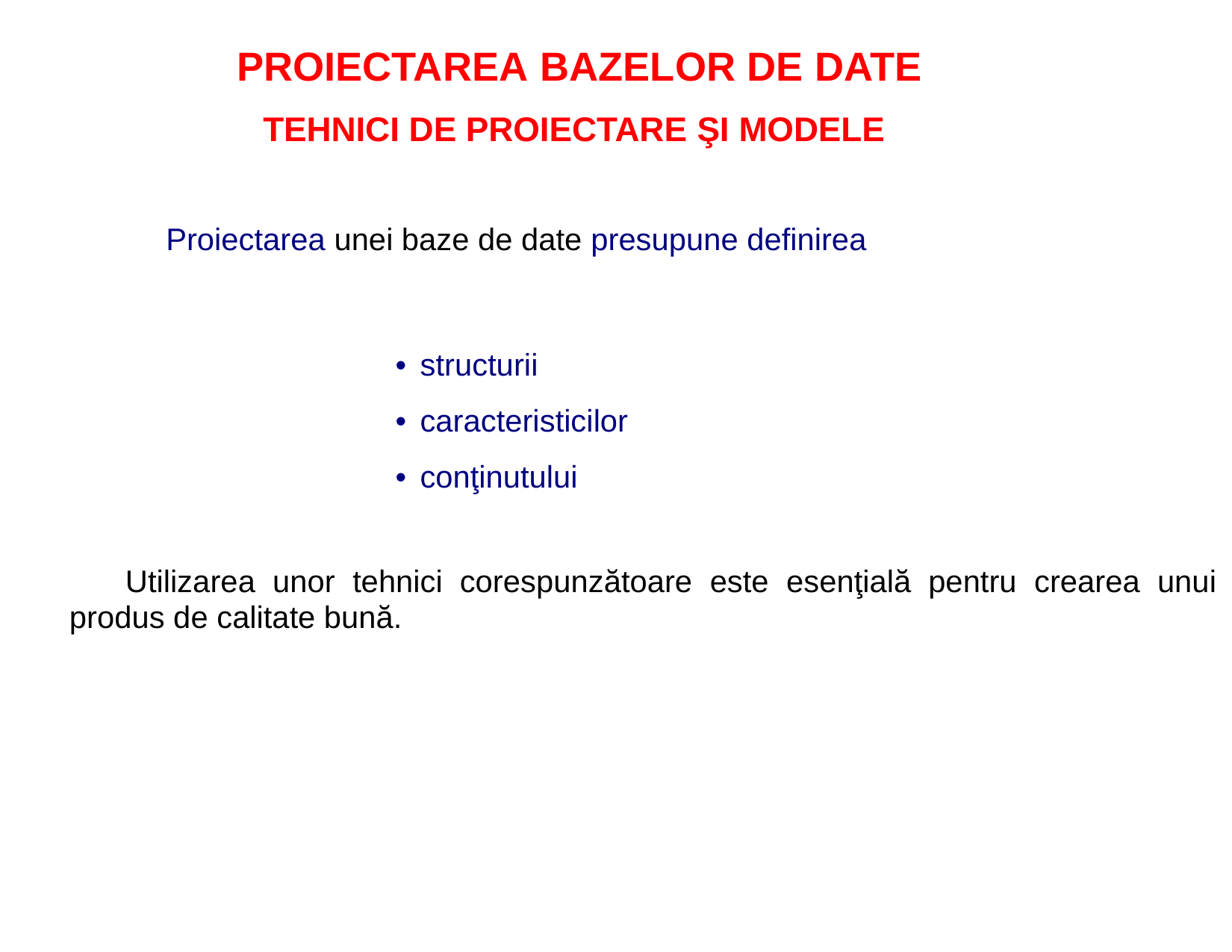

PROIECTAREA BAZELOR DE DATE
TEHNICI DE PROIECTARE ŞI MODELE
Proiectarea unei baze de date presupune definirea
• structurii
• caracteristicilor
• conţinutului
Utilizarea unor tehnici corespunzătoare este esenţială pentru crearea unui
produs de calitate bună.